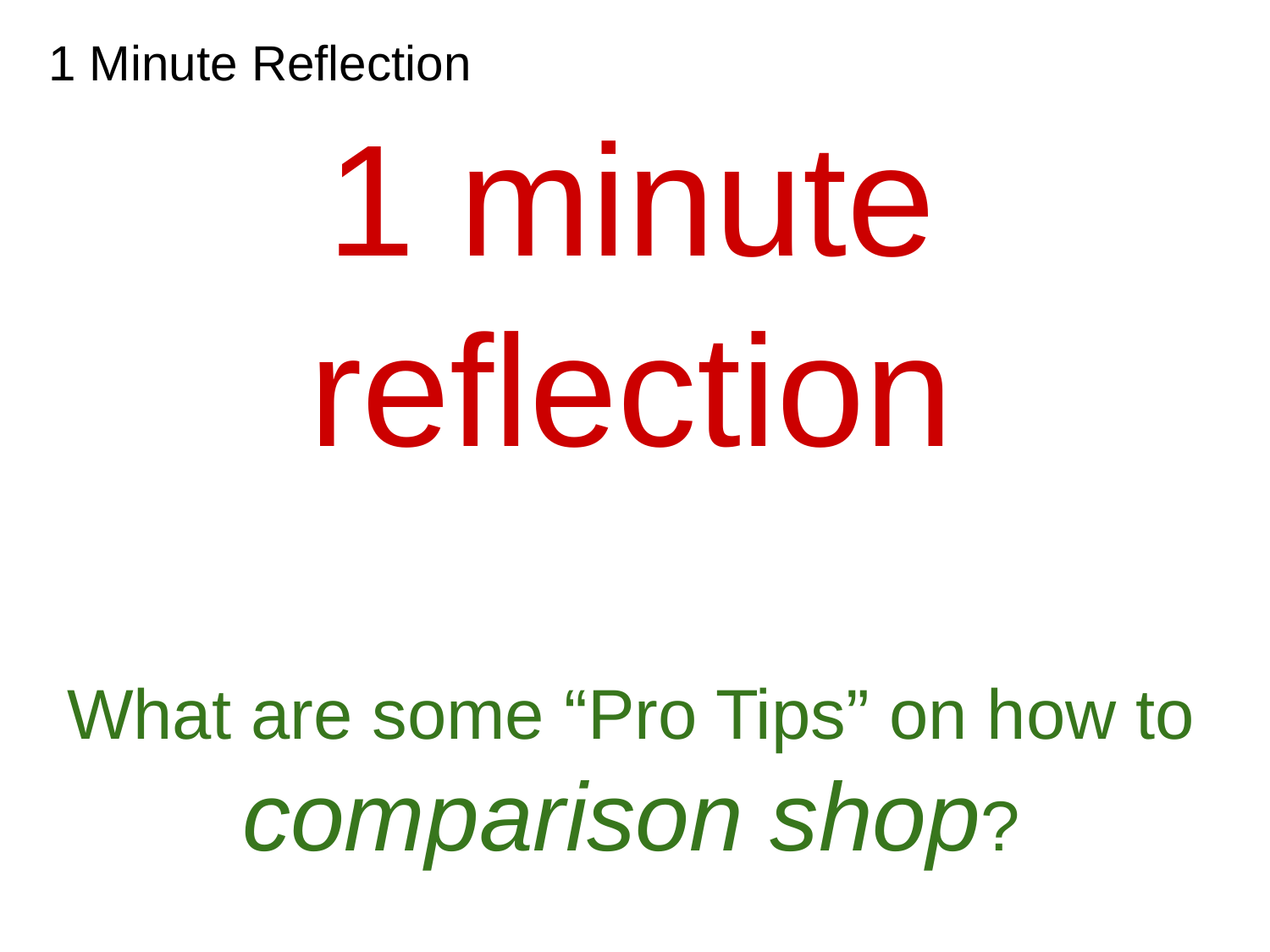

# 1 Minute Reflection
1 minute reflection

What are some “Pro Tips” on how to comparison shop?